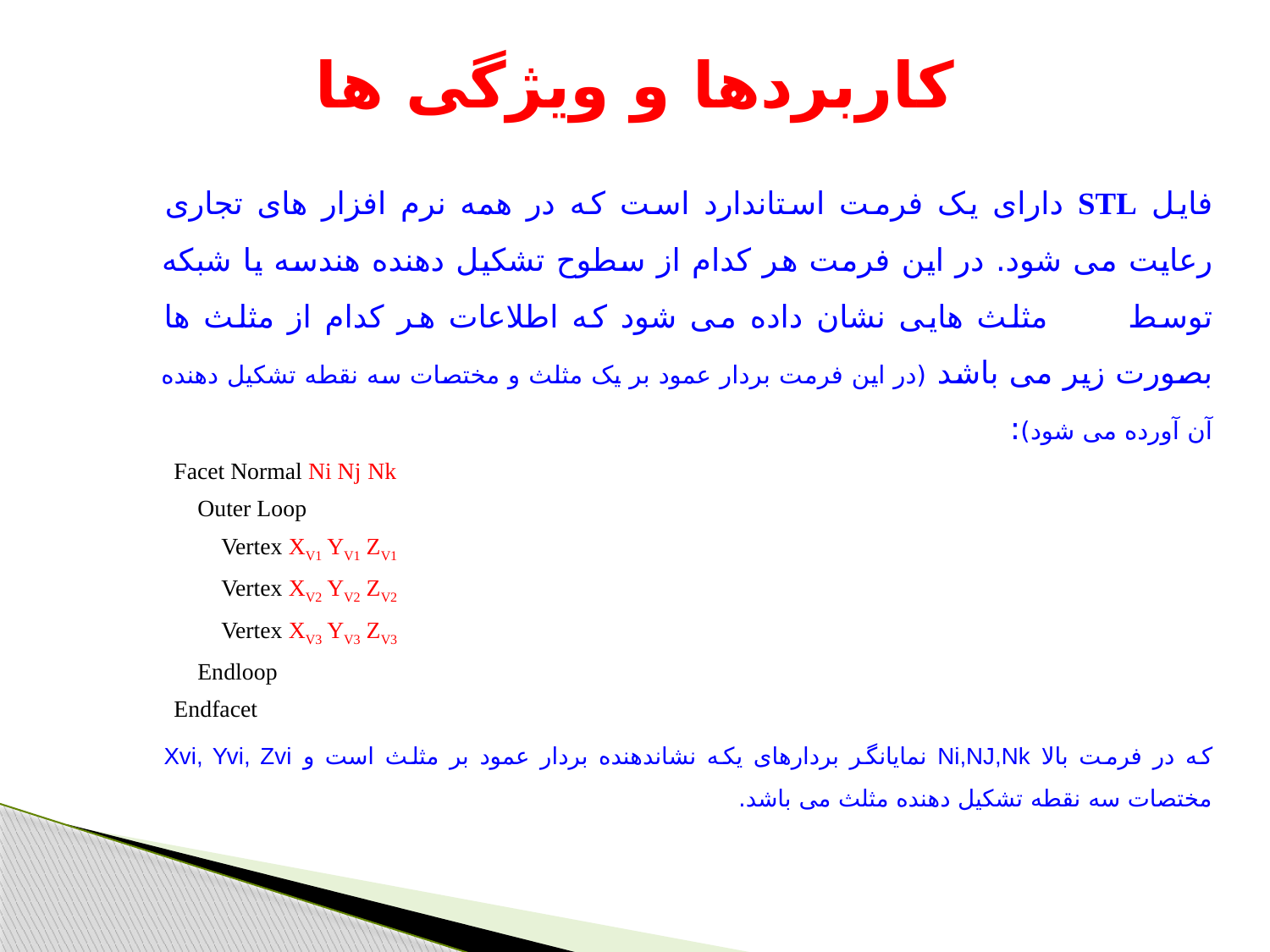

# کاربردها و ویژگی ها
فایل STL دارای یک فرمت استاندارد است که در همه نرم افزار های تجاری رعایت می شود. در این فرمت هر کدام از سطوح تشکیل دهنده هندسه یا شبکه توسط      مثلث هایی نشان داده می شود که اطلاعات هر کدام از مثلث ها بصورت زیر می باشد (در این فرمت بردار عمود بر یک مثلث و مختصات سه نقطه تشکیل دهنده آن آورده می شود):
Facet Normal Ni Nj Nk
    Outer Loop
        Vertex XV1 YV1 ZV1
        Vertex XV2 YV2 ZV2
        Vertex XV3 YV3 ZV3
    Endloop
Endfacet
که در فرمت بالا Ni,NJ,Nk نمایانگر بردارهای یکه نشاندهنده بردار عمود بر مثلث است و Xvi, Yvi, Zvi مختصات سه نقطه تشکیل دهنده مثلث می باشد.